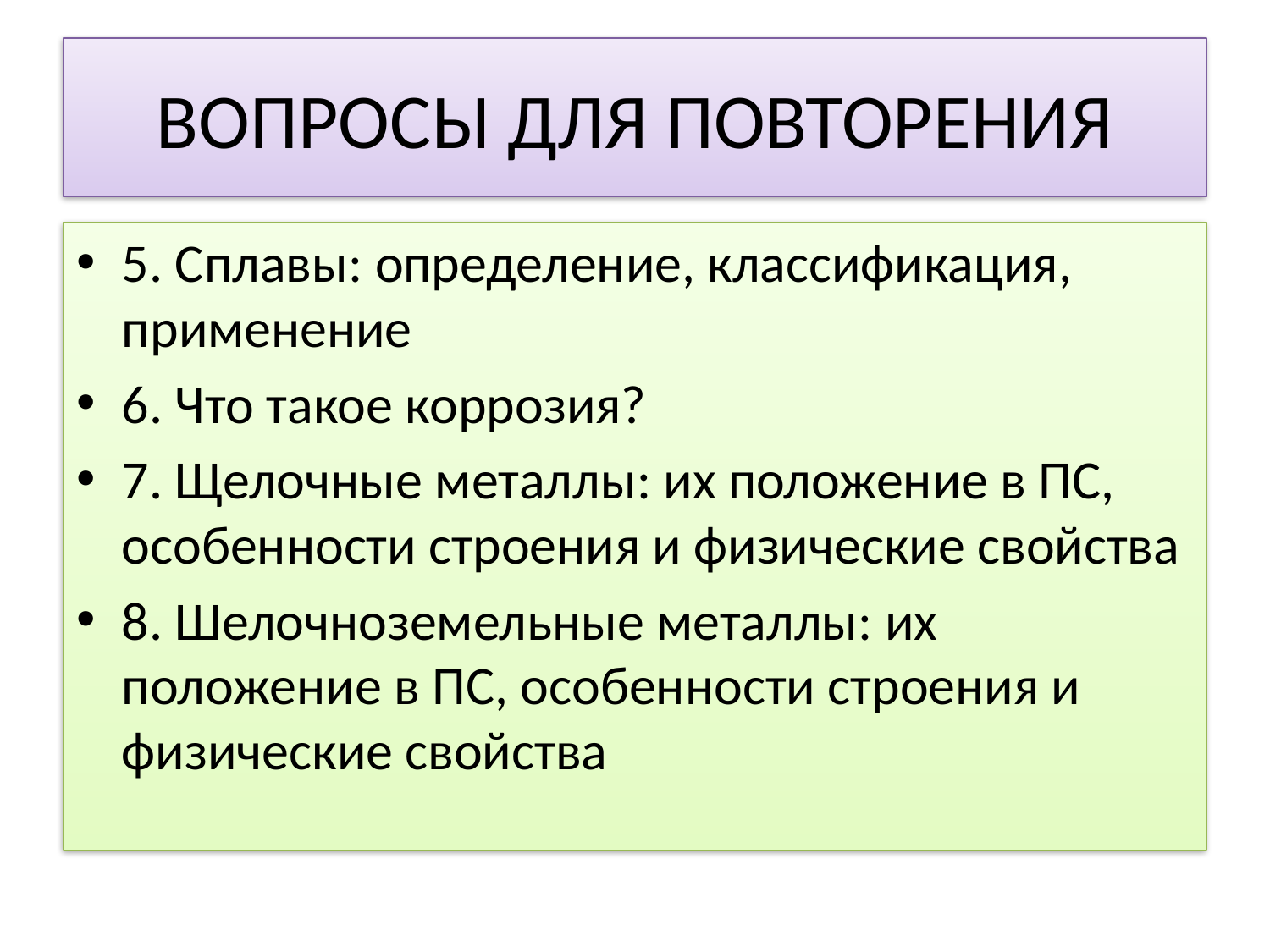

# ВОПРОСЫ ДЛЯ ПОВТОРЕНИЯ
5. Сплавы: определение, классификация, применение
6. Что такое коррозия?
7. Щелочные металлы: их положение в ПС, особенности строения и физические свойства
8. Шелочноземельные металлы: их положение в ПС, особенности строения и физические свойства